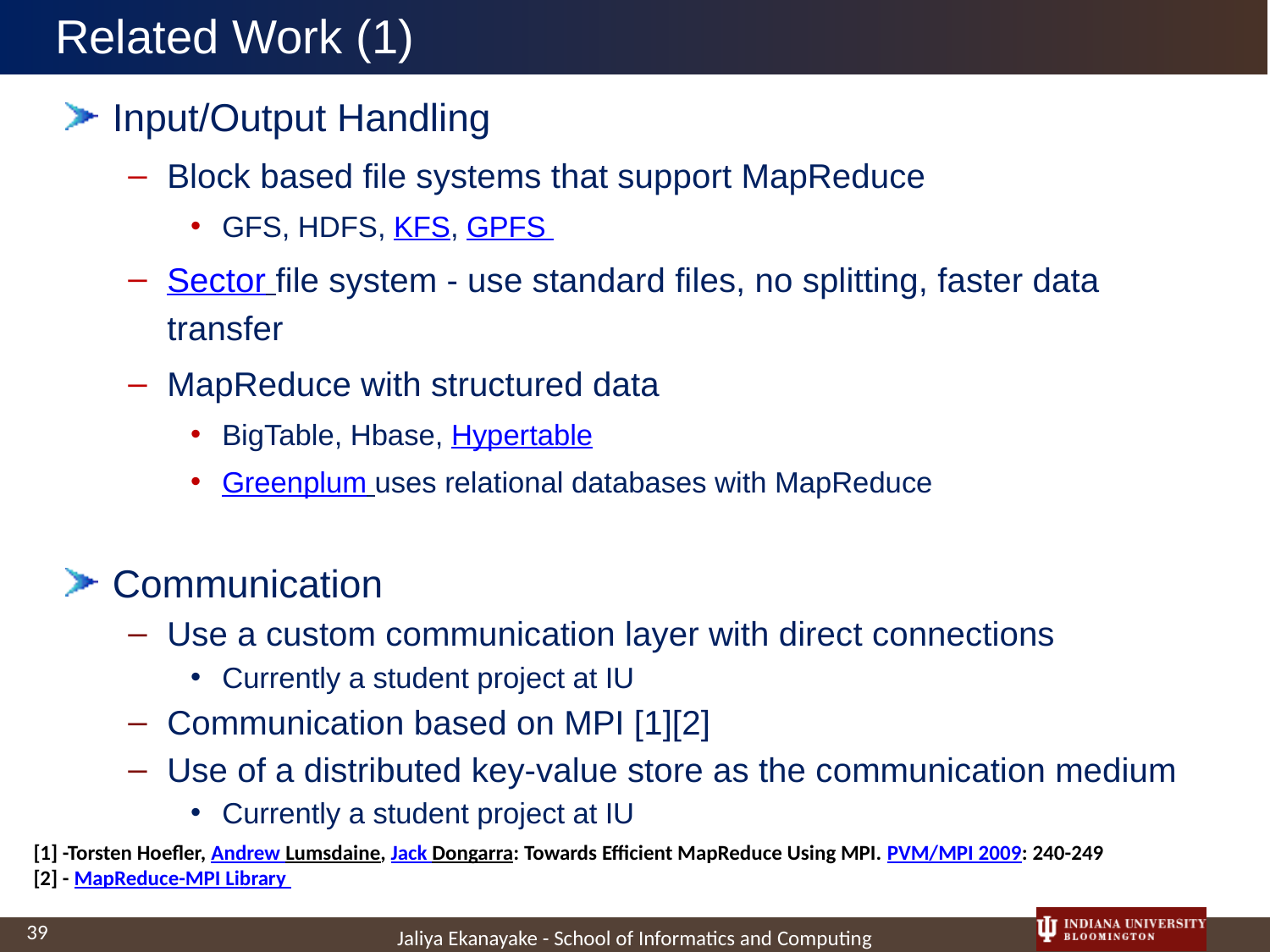

# Related Work (1)
Input/Output Handling
Block based file systems that support MapReduce
GFS, HDFS, KFS, GPFS
Sector file system - use standard files, no splitting, faster data transfer
MapReduce with structured data
BigTable, Hbase, Hypertable
Greenplum uses relational databases with MapReduce

Communication
Use a custom communication layer with direct connections
Currently a student project at IU
Communication based on MPI [1][2]
Use of a distributed key-value store as the communication medium
Currently a student project at IU

[1] -Torsten Hoefler, Andrew Lumsdaine, Jack Dongarra: Towards Efficient MapReduce Using MPI. PVM/MPI 2009: 240-249
[2] - MapReduce-MPI Library